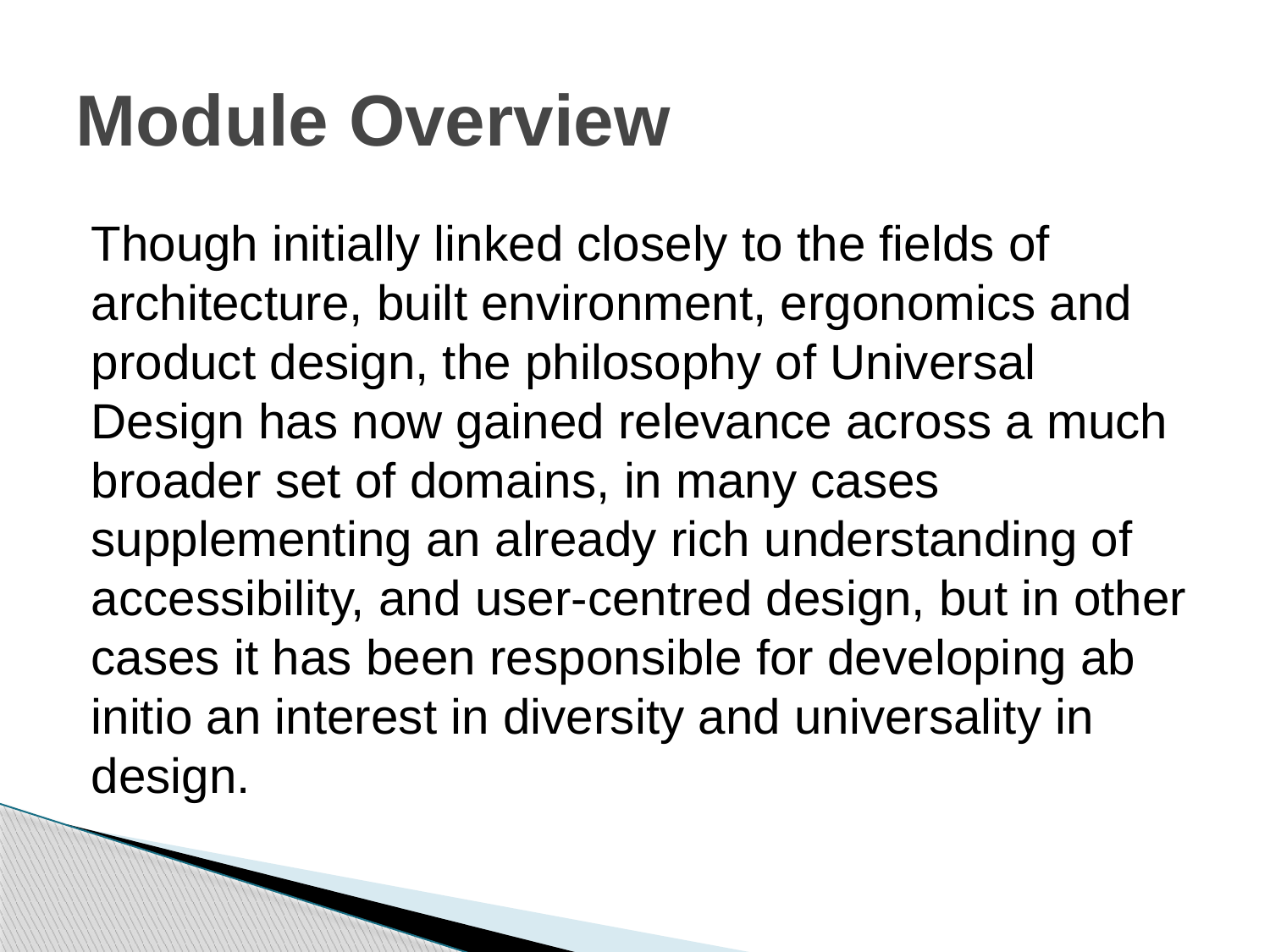

# Module Overview
Though initially linked closely to the fields of architecture, built environment, ergonomics and product design, the philosophy of Universal Design has now gained relevance across a much broader set of domains, in many cases supplementing an already rich understanding of accessibility, and user-centred design, but in other cases it has been responsible for developing ab initio an interest in diversity and universality in design.